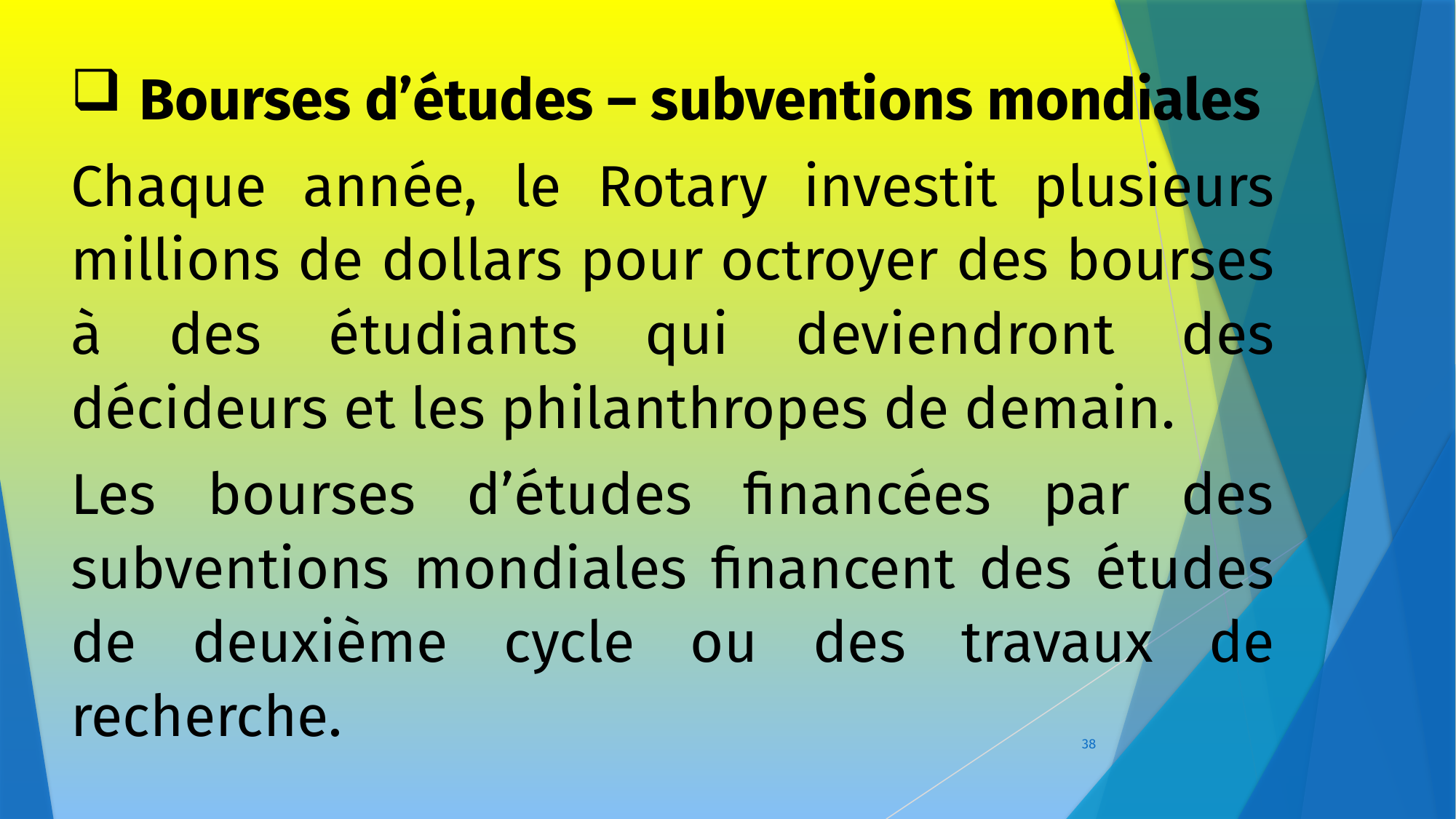

Bourses d’études – subventions mondiales
Chaque année, le Rotary investit plusieurs millions de dollars pour octroyer des bourses à des étudiants qui deviendront des décideurs et les philanthropes de demain.
Les bourses d’études financées par des subventions mondiales financent des études de deuxième cycle ou des travaux de recherche.
38